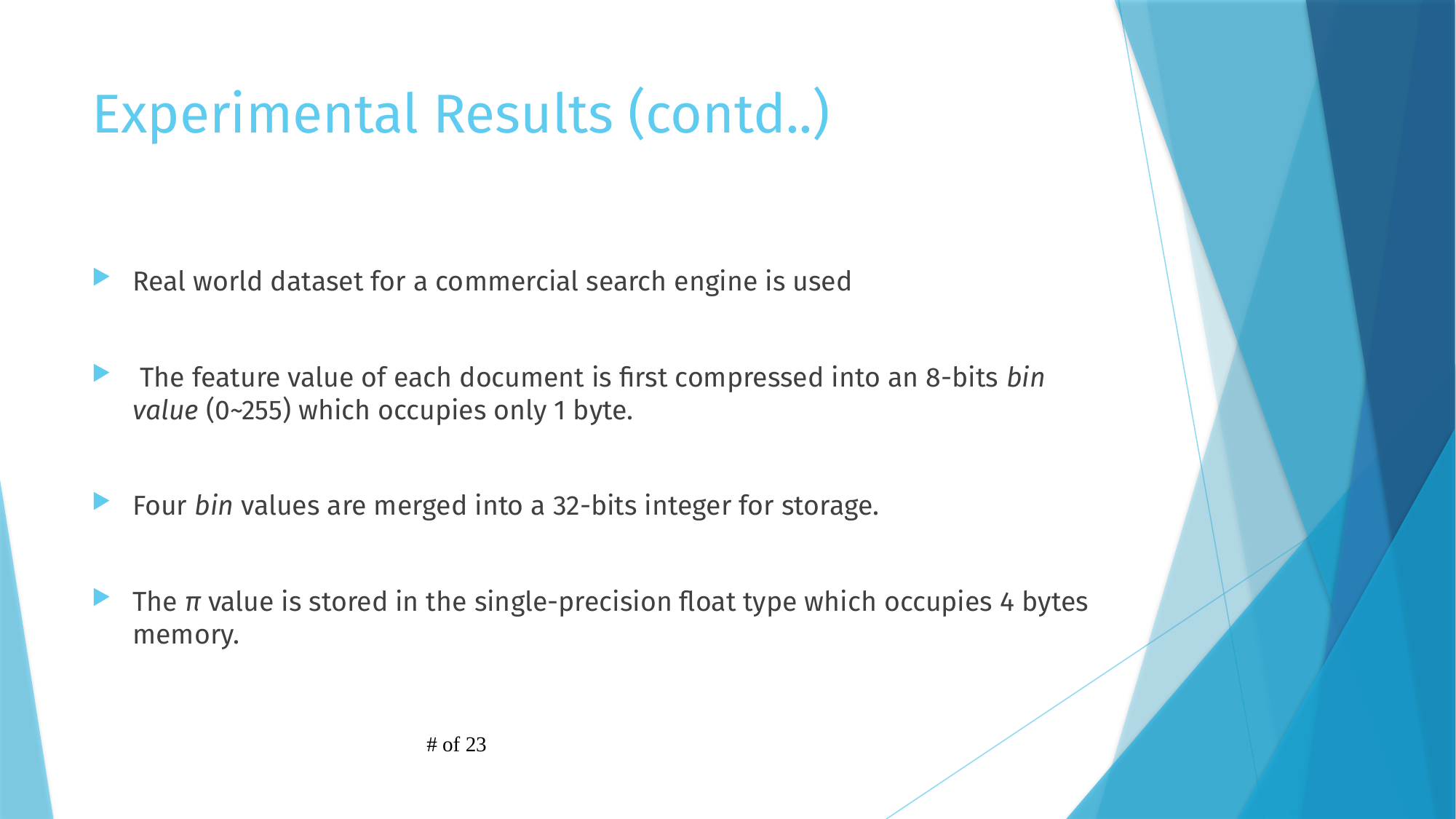

# Experimental Results (contd..)
Real world dataset for a commercial search engine is used

 The feature value of each document is first compressed into an 8-bits bin value (0~255) which occupies only 1 byte.

Four bin values are merged into a 32-bits integer for storage.

The π value is stored in the single-precision float type which occupies 4 bytes memory.
# of 23